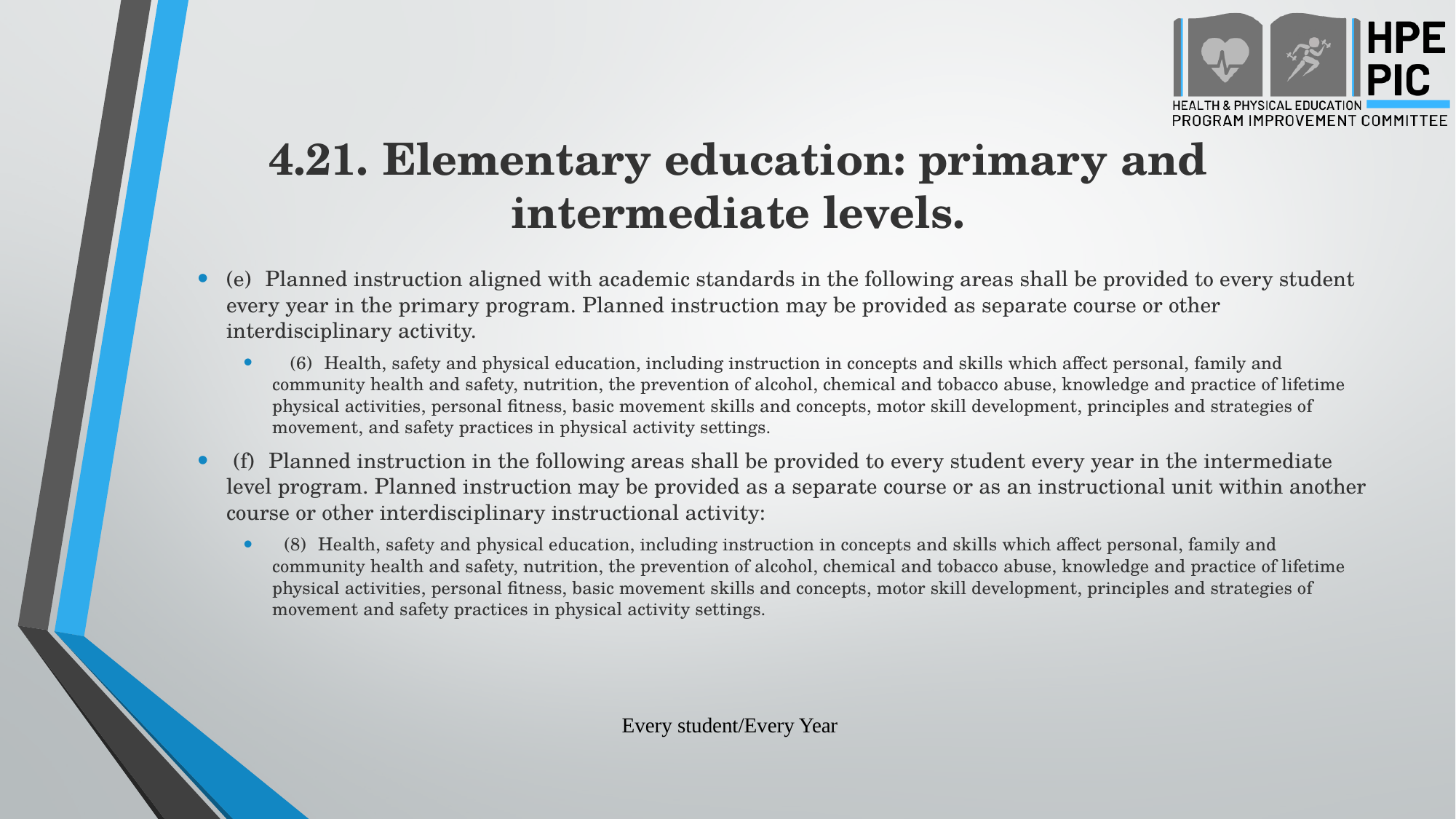

# 4.21. Elementary education: primary and intermediate levels.
(e)  Planned instruction aligned with academic standards in the following areas shall be provided to every student every year in the primary program. Planned instruction may be provided as separate course or other interdisciplinary activity.
   (6)  Health, safety and physical education, including instruction in concepts and skills which affect personal, family and community health and safety, nutrition, the prevention of alcohol, chemical and tobacco abuse, knowledge and practice of lifetime physical activities, personal fitness, basic movement skills and concepts, motor skill development, principles and strategies of movement, and safety practices in physical activity settings.
 (f)  Planned instruction in the following areas shall be provided to every student every year in the intermediate level program. Planned instruction may be provided as a separate course or as an instructional unit within another course or other interdisciplinary instructional activity:
  (8)  Health, safety and physical education, including instruction in concepts and skills which affect personal, family and community health and safety, nutrition, the prevention of alcohol, chemical and tobacco abuse, knowledge and practice of lifetime physical activities, personal fitness, basic movement skills and concepts, motor skill development, principles and strategies of movement and safety practices in physical activity settings.
Every student/Every Year